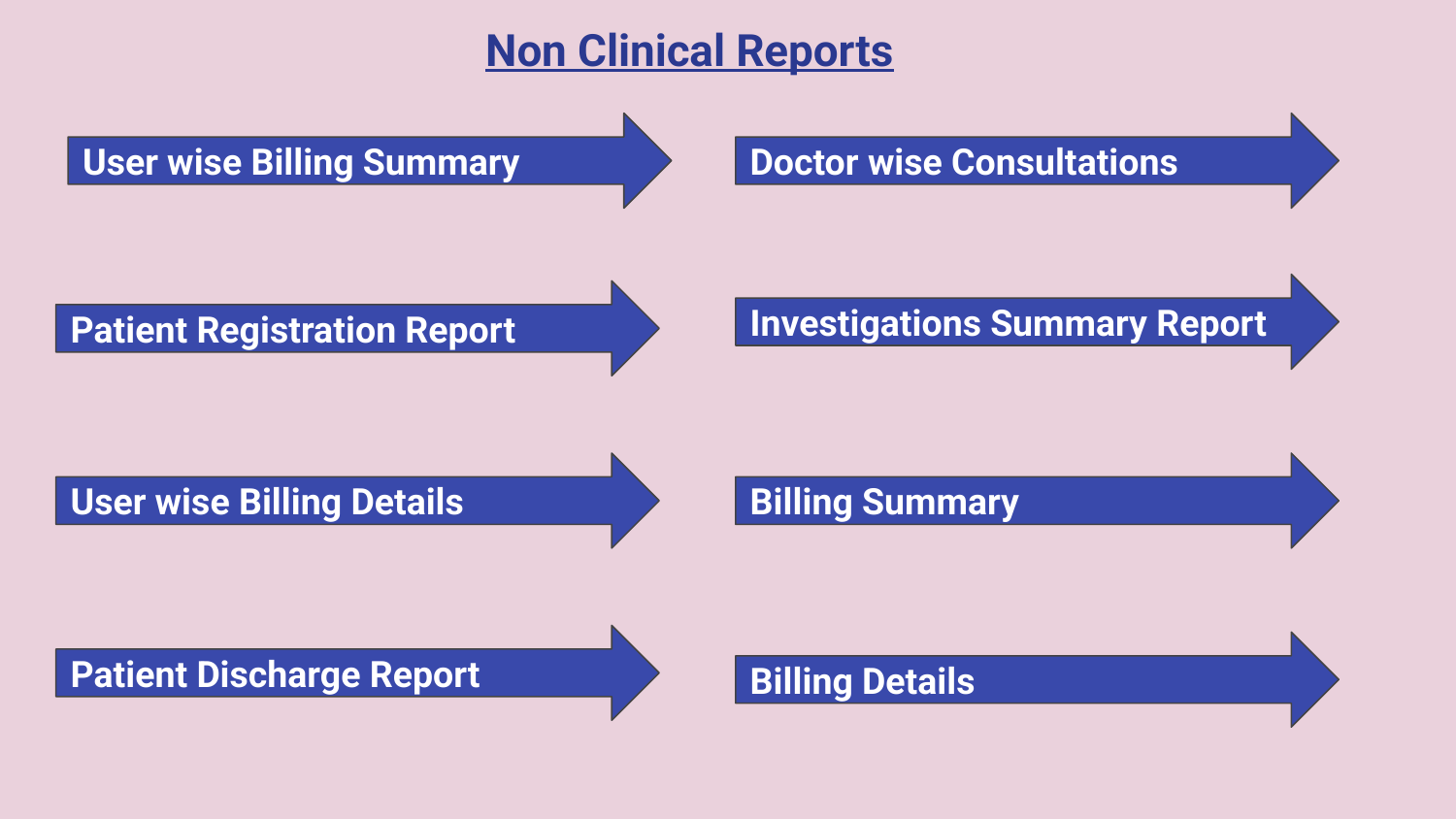

# Non Clinical Reports
User wise Billing Summary
Doctor wise Consultations

Investigations Summary Report
Patient Registration Report
User wise Billing Details
Billing Summary
Patient Discharge Report
Billing Details